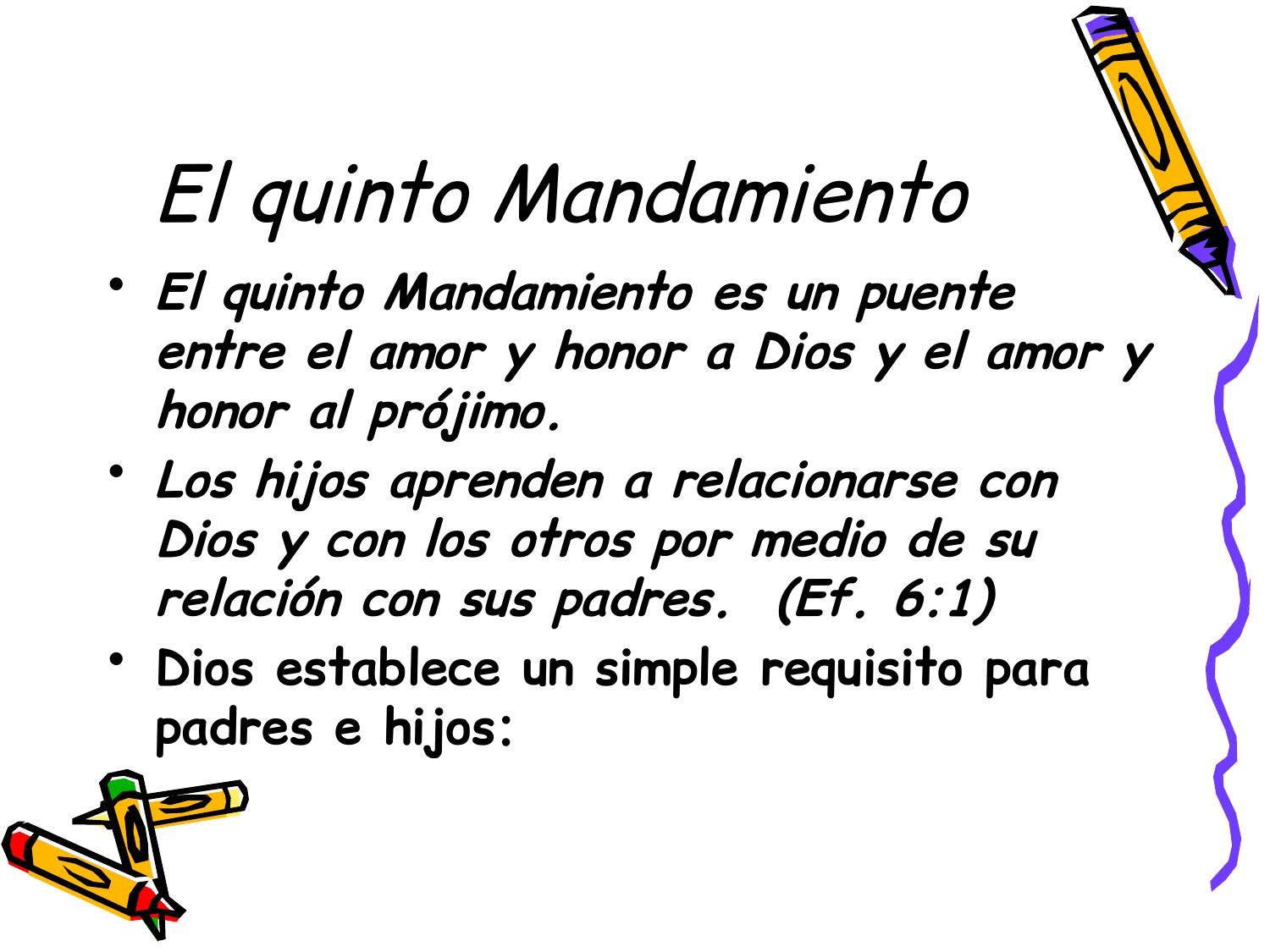

# El quinto Mandamiento
El quinto Mandamiento es un puente entre el amor y honor a Dios y el amor y honor al prójimo.
Los hijos aprenden a relacionarse con Dios y con los otros por medio de su relación con sus padres.  (Ef. 6:1)
Dios establece un simple requisito para padres e hijos: